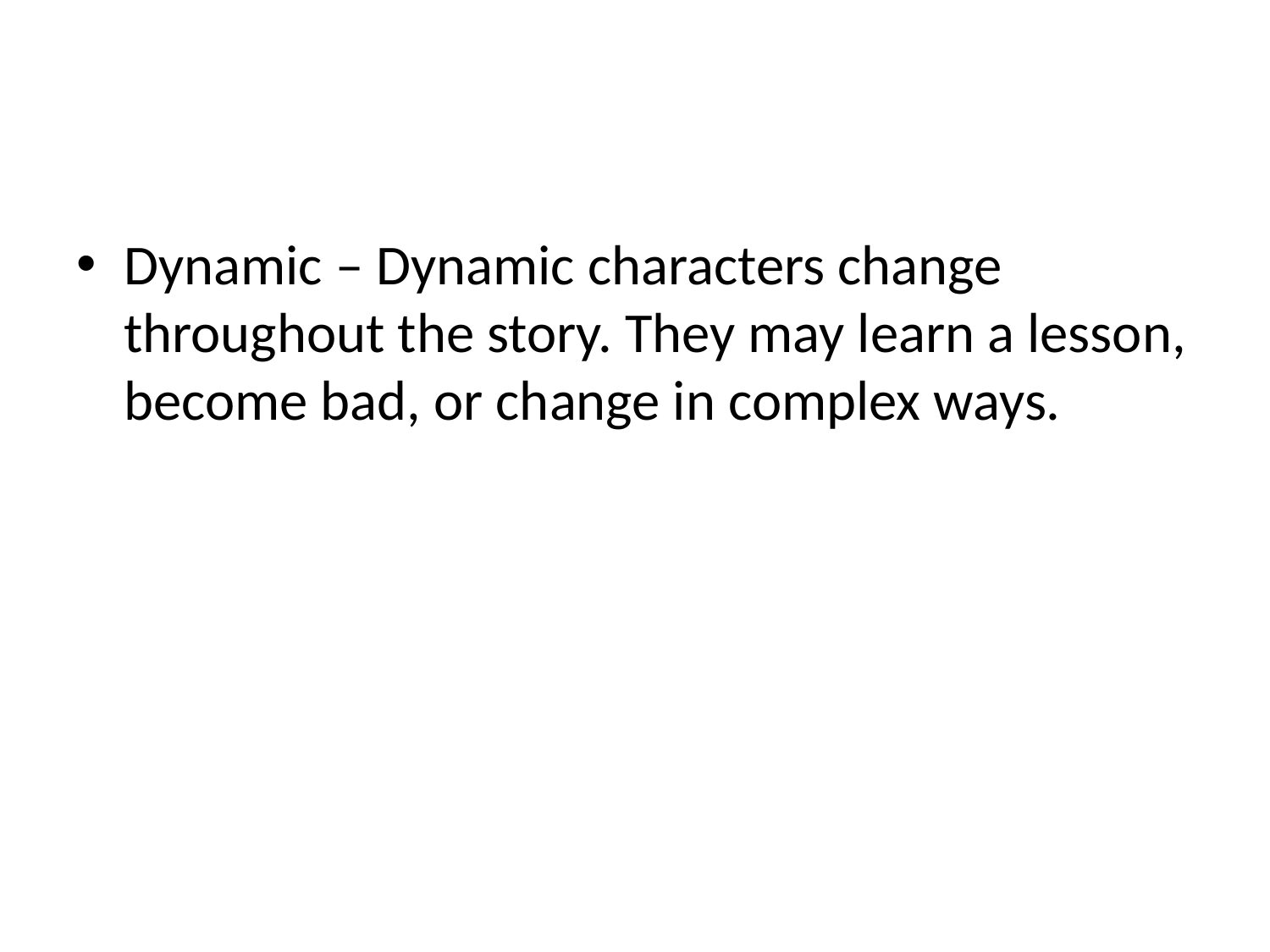

#
Dynamic – Dynamic characters change throughout the story. They may learn a lesson, become bad, or change in complex ways.